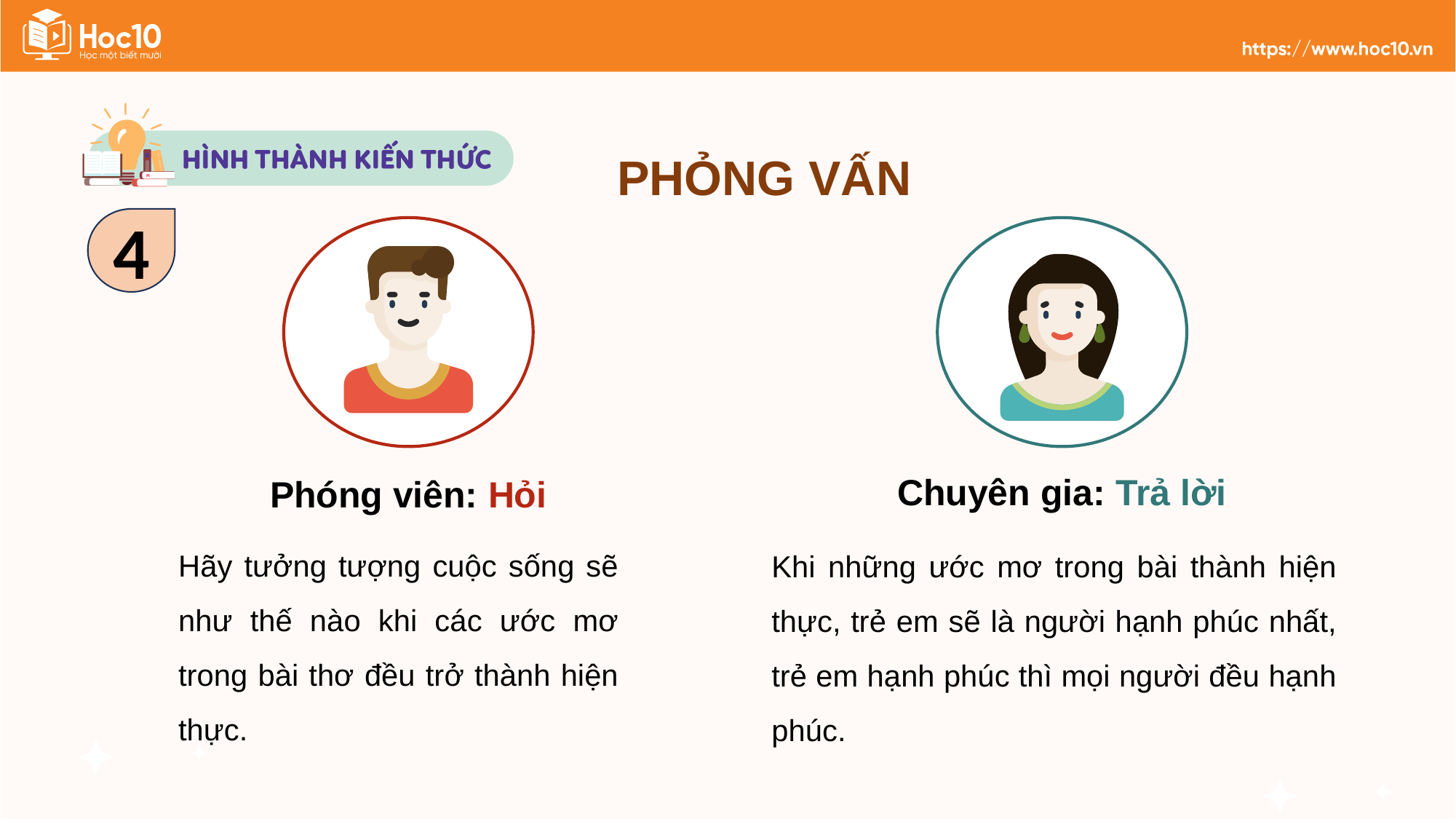

PHỎNG VẤN
4

Chuyên gia: Trả lời
Phóng viên: Hỏi
Hãy tưởng tượng cuộc sống sẽ như thế nào khi các ước mơ trong bài thơ đều trở thành hiện thực.
Khi những ước mơ trong bài thành hiện thực, trẻ em sẽ là người hạnh phúc nhất, trẻ em hạnh phúc thì mọi người đều hạnh phúc.